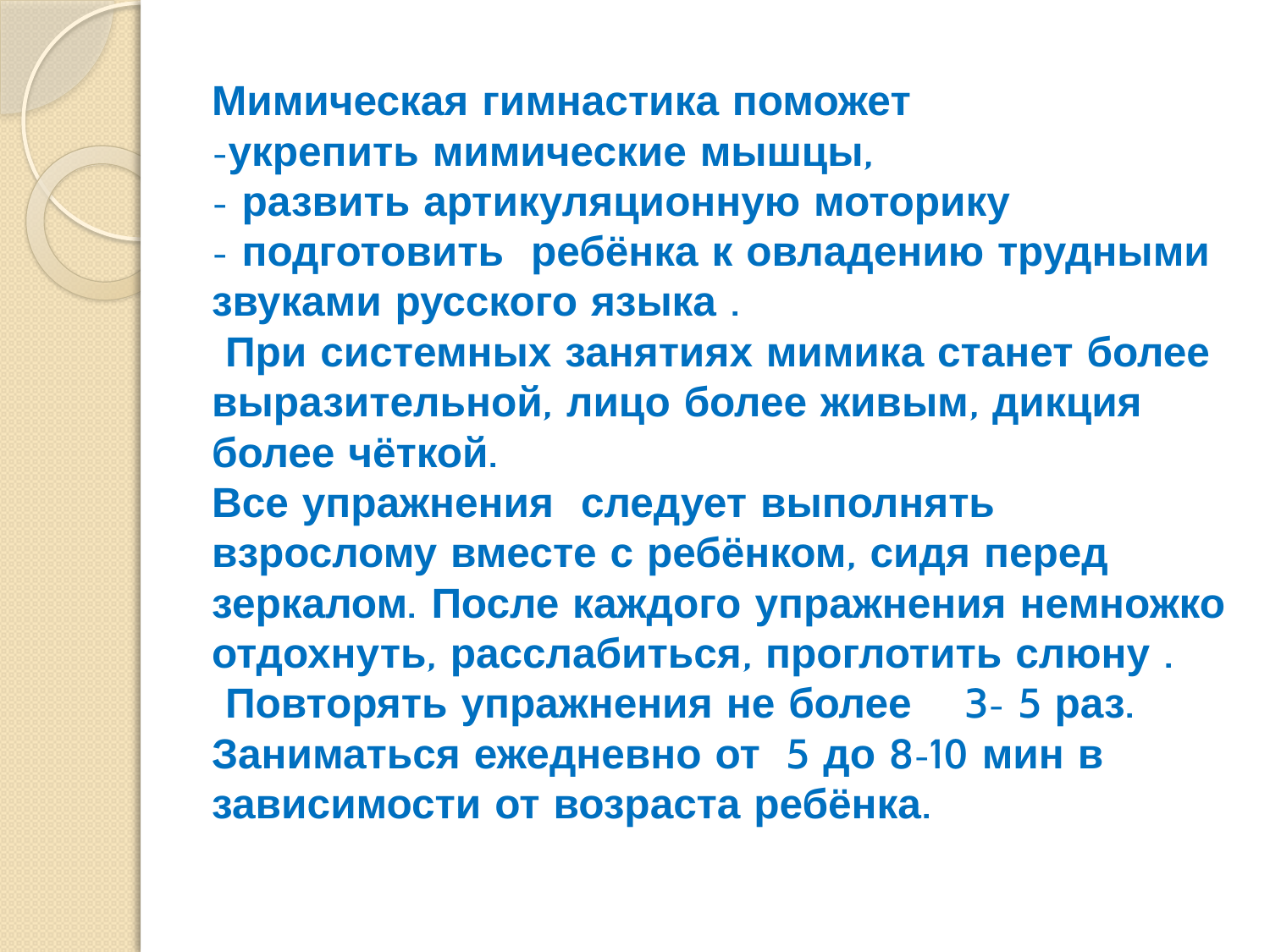

# Мимическая гимнастика поможет -укрепить мимические мышцы, - развить артикуляционную моторику - подготовить  ребёнка к овладению трудными звуками русского языка . При системных занятиях мимика станет более выразительной, лицо более живым, дикция более чёткой. Все упражнения  следует выполнять взрослому вместе с ребёнком, сидя перед зеркалом. После каждого упражнения немножко отдохнуть, расслабиться, проглотить слюну . Повторять упражнения не более    3- 5 раз. Заниматься ежедневно от  5 до 8-10 мин в зависимости от возраста ребёнка.